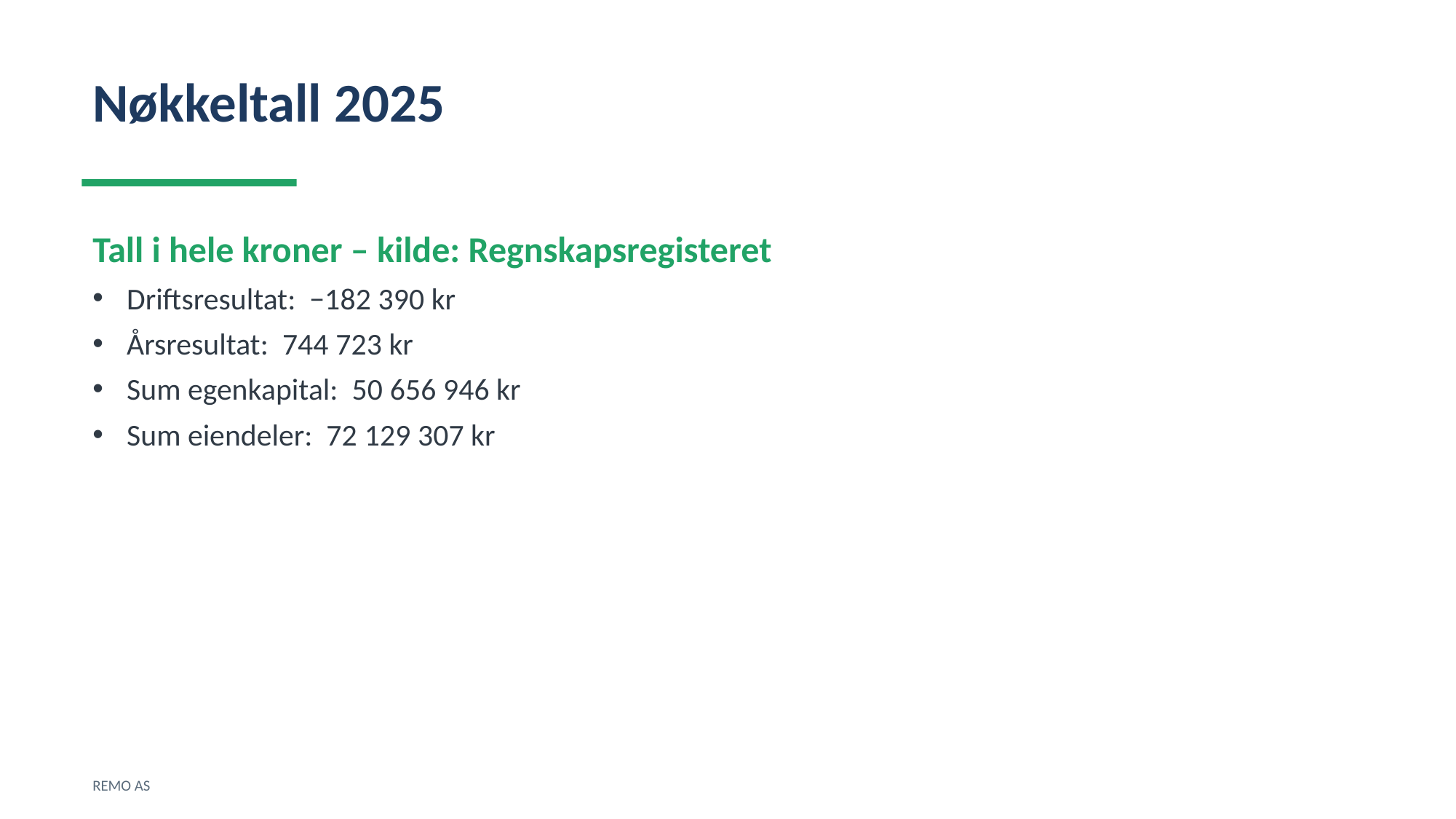

Nøkkeltall 2025

Tall i hele kroner – kilde: Regnskapsregisteret
Driftsresultat:  −182 390 kr
Årsresultat:  744 723 kr
Sum egenkapital:  50 656 946 kr
Sum eiendeler:  72 129 307 kr
REMO AS